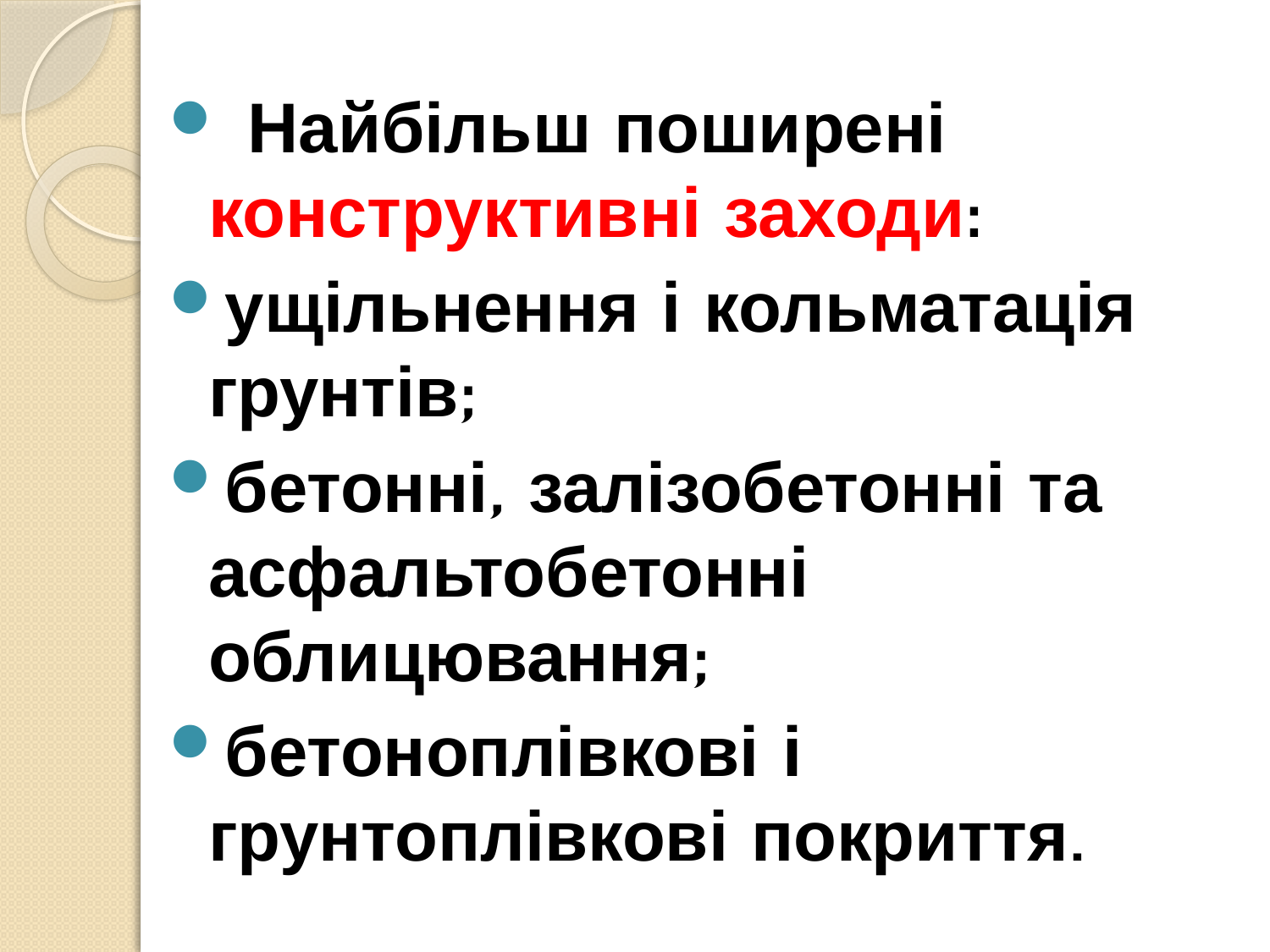

Найбільш поширені конструктивні заходи:
ущільнення і кольматація грунтів;
бетонні, залізобетонні та асфальтобетонні облицювання;
бетоноплівкові і грунтоплівкові покриття.